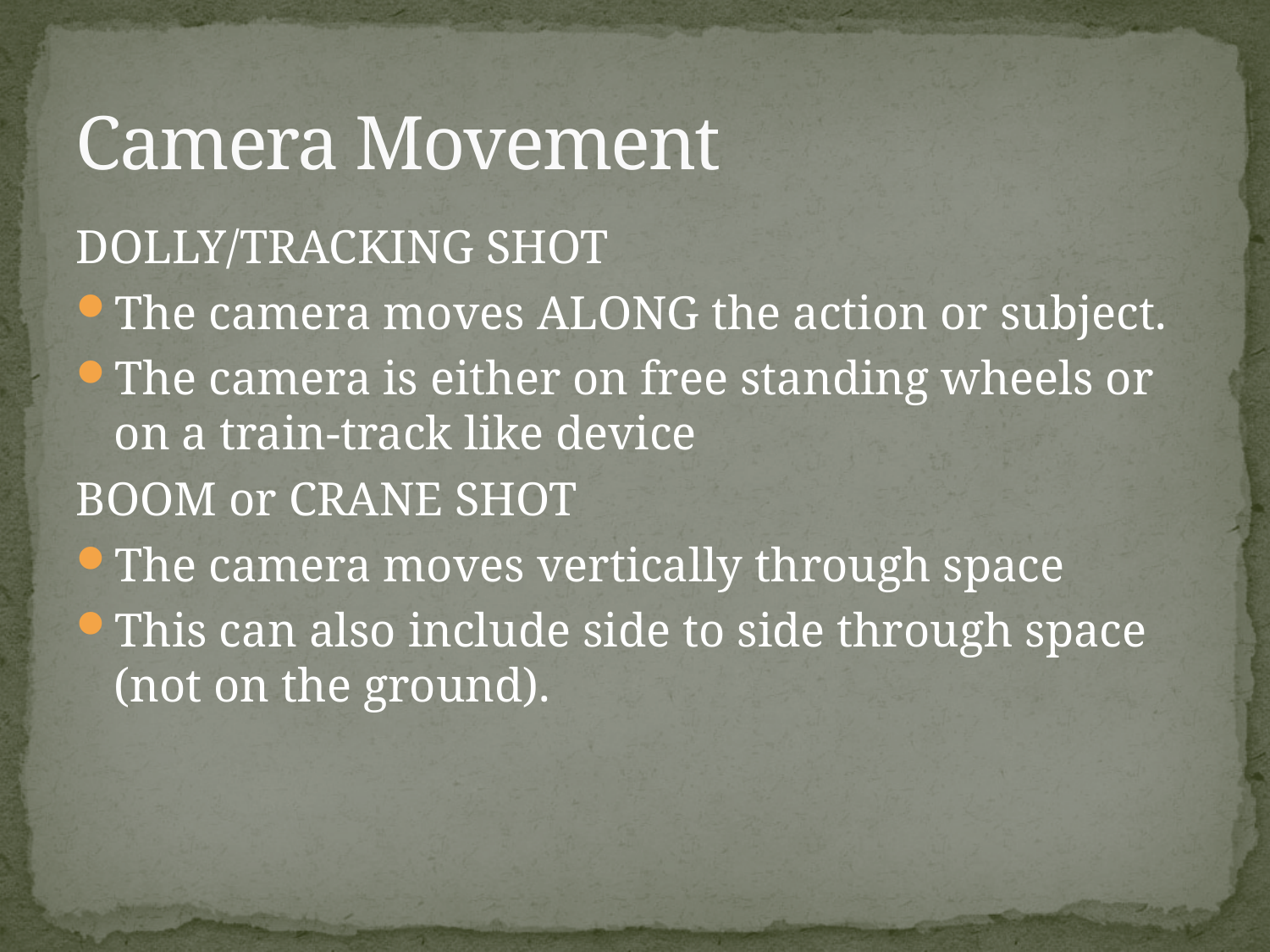

# Camera Movement
DOLLY/TRACKING SHOT
The camera moves ALONG the action or subject.
The camera is either on free standing wheels or on a train-track like device
BOOM or CRANE SHOT
The camera moves vertically through space
This can also include side to side through space (not on the ground).